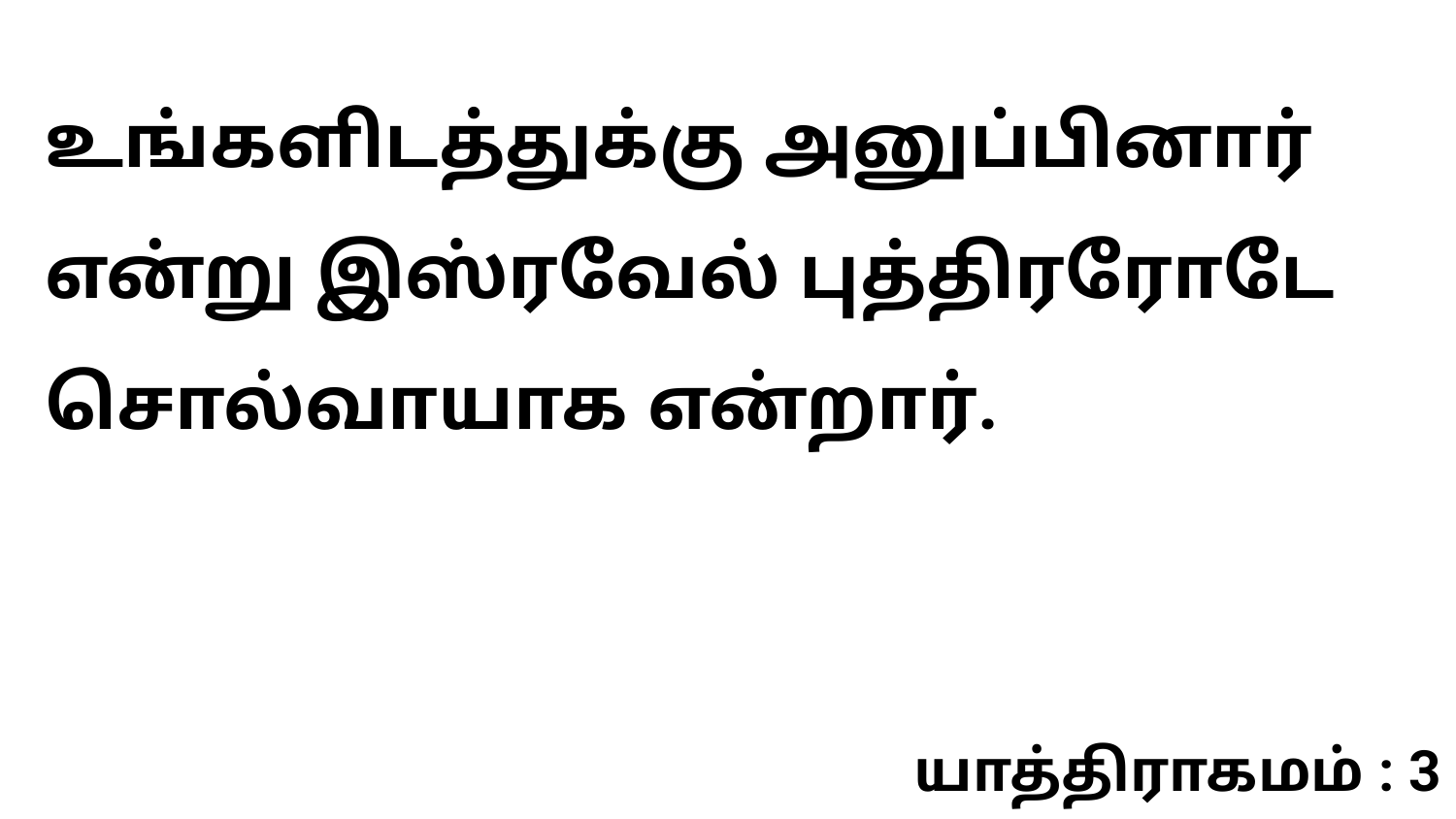

உங்களிடத்துக்கு அனுப்பினார் என்று இஸ்ரவேல் புத்திரரோடே சொல்வாயாக என்றார்.
யாத்திராகமம் : 3